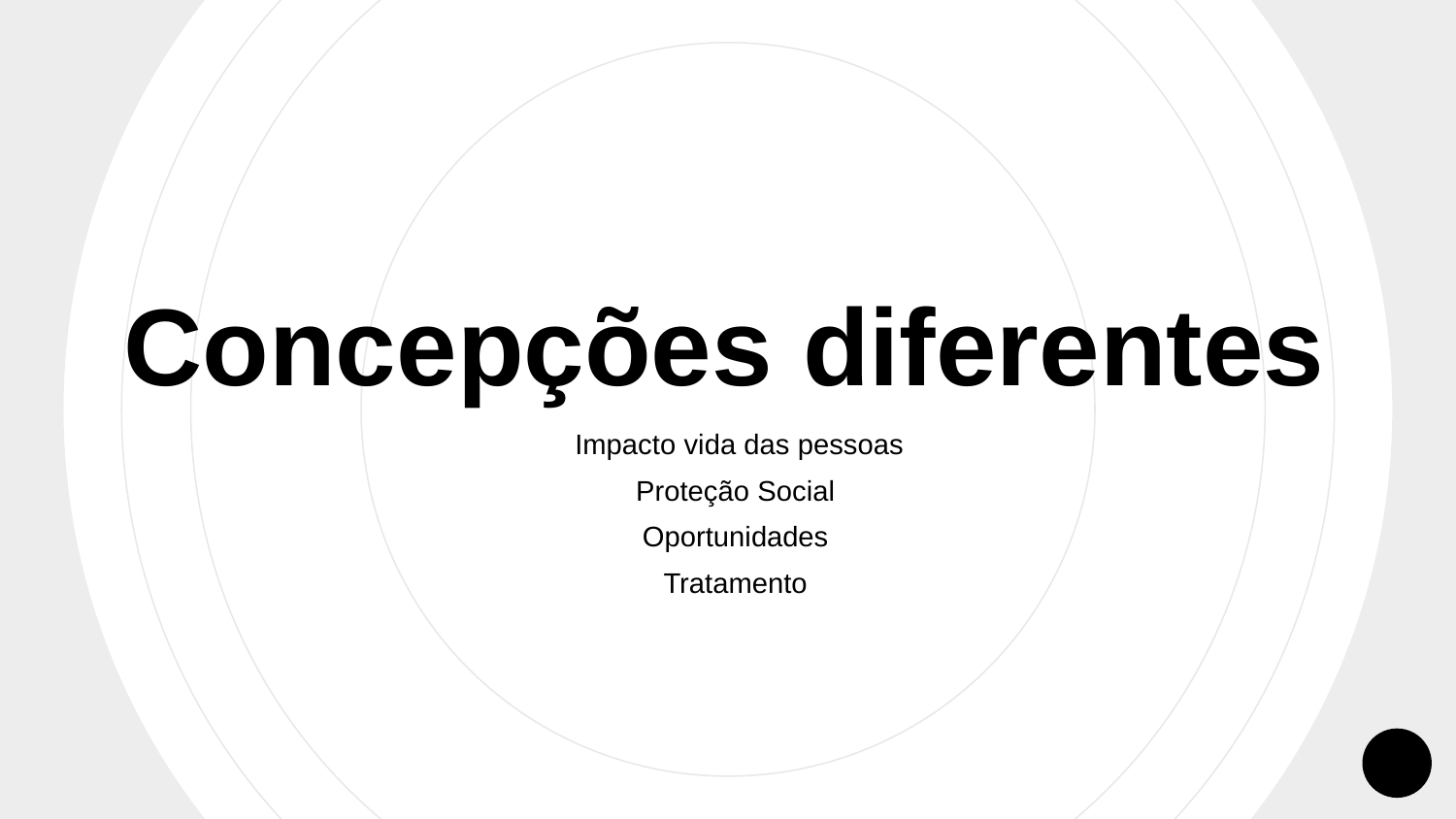

Concepções diferentes
Impacto vida das pessoas
Proteção Social
Oportunidades
Tratamento